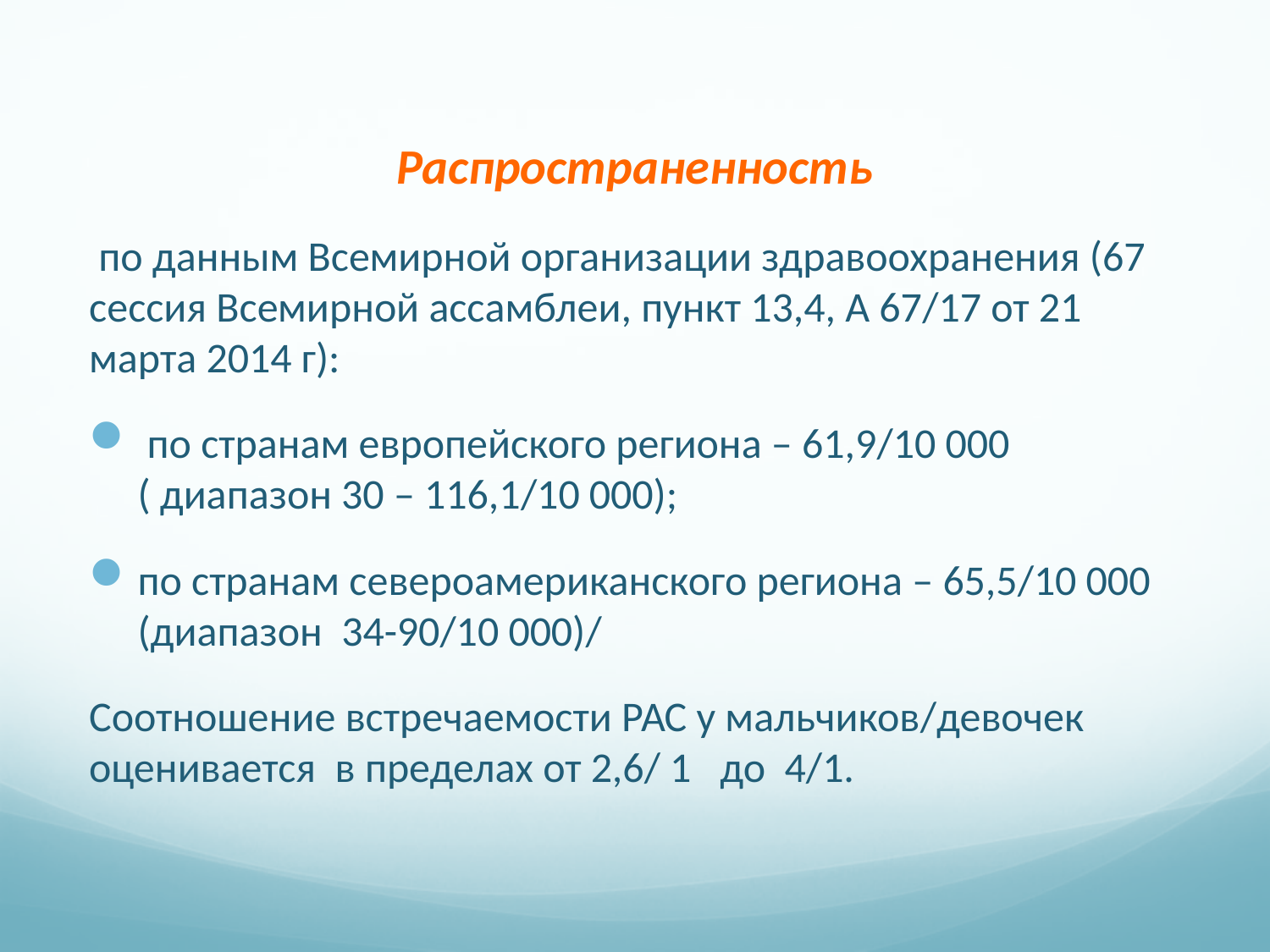

# Распространенность
 по данным Всемирной организации здравоохранения (67 сессия Всемирной ассамблеи, пункт 13,4, А 67/17 от 21 марта 2014 г):
 по странам европейского региона – 61,9/10 000 ( диапазон 30 – 116,1/10 000);
по странам североамериканского региона – 65,5/10 000 (диапазон  34-90/10 000)/
Cоотношение встречаемости РАС у мальчиков/девочек оценивается  в пределах от 2,6/ 1   до  4/1.